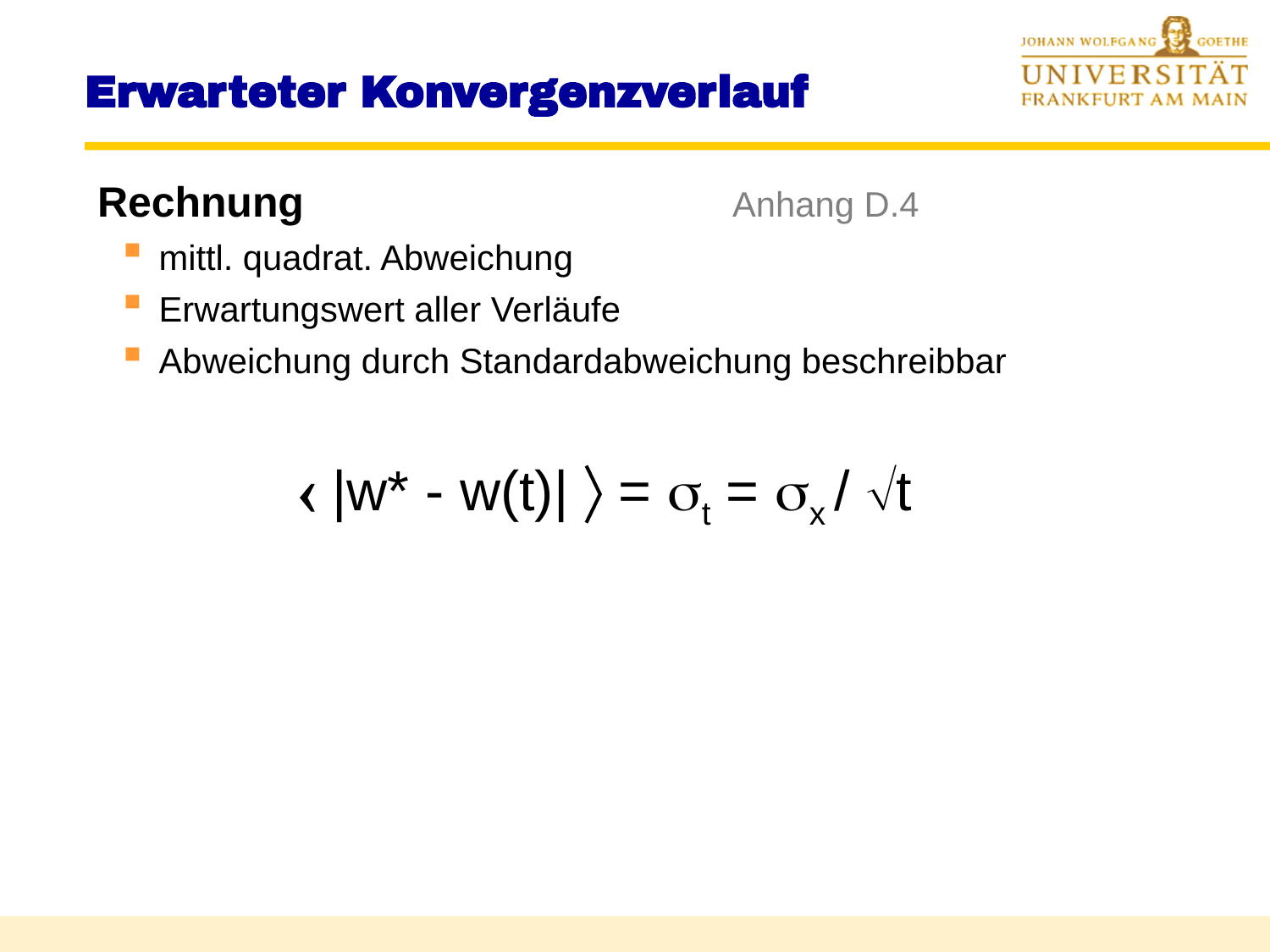

# Erwarteter Konvergenzverlauf
Rechnung				Anhang D.4
mittl. quadrat. Abweichung
Erwartungswert aller Verläufe
Abweichung durch Standardabweichung beschreibbar

		 〈 |w* - w(t)| 〉 = σt = σx / √t